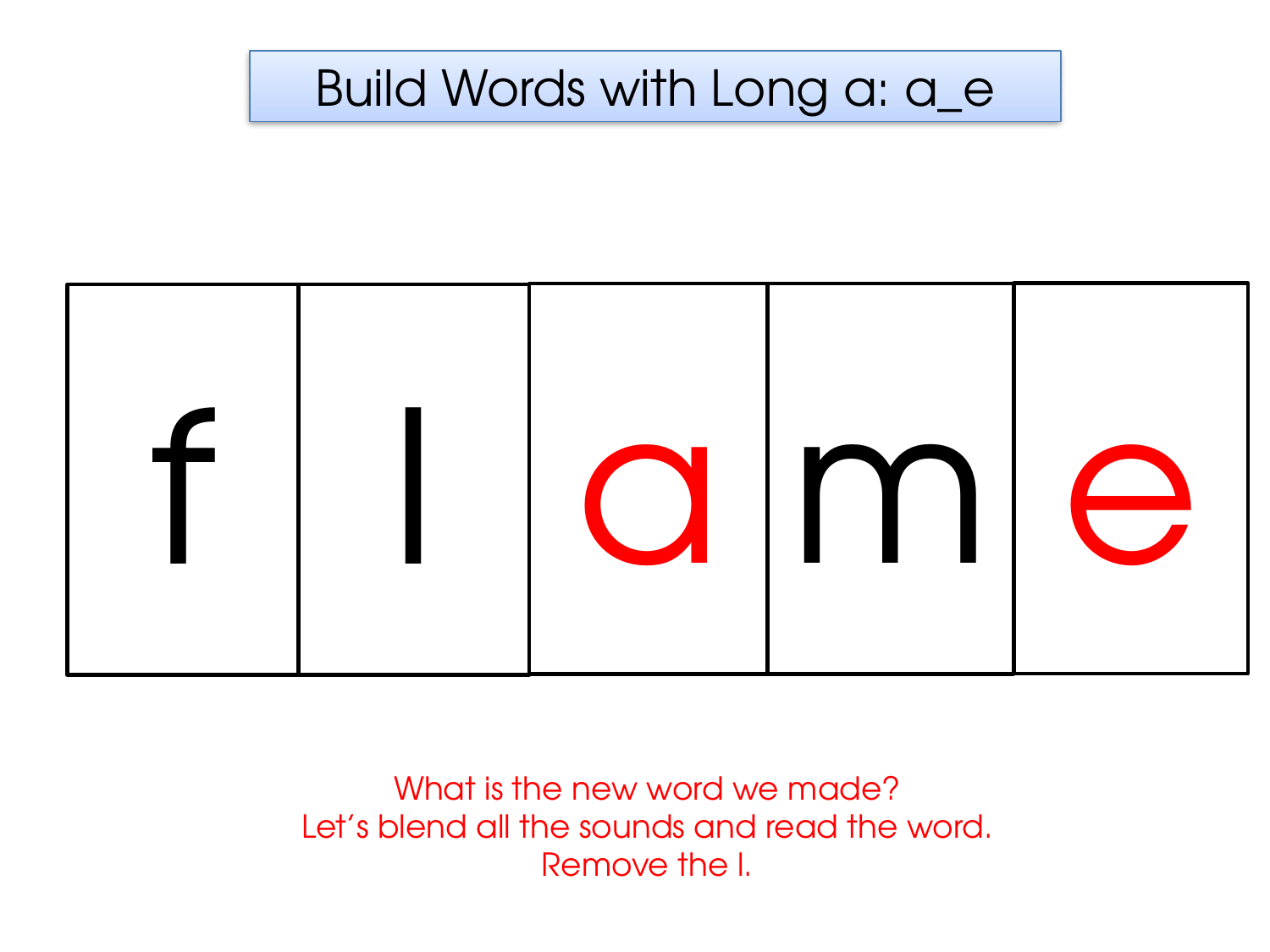

Build Words with Long a: a_e
e
a
m
f
l
What is the new word we made?
Let’s blend all the sounds and read the word.
Remove the l.